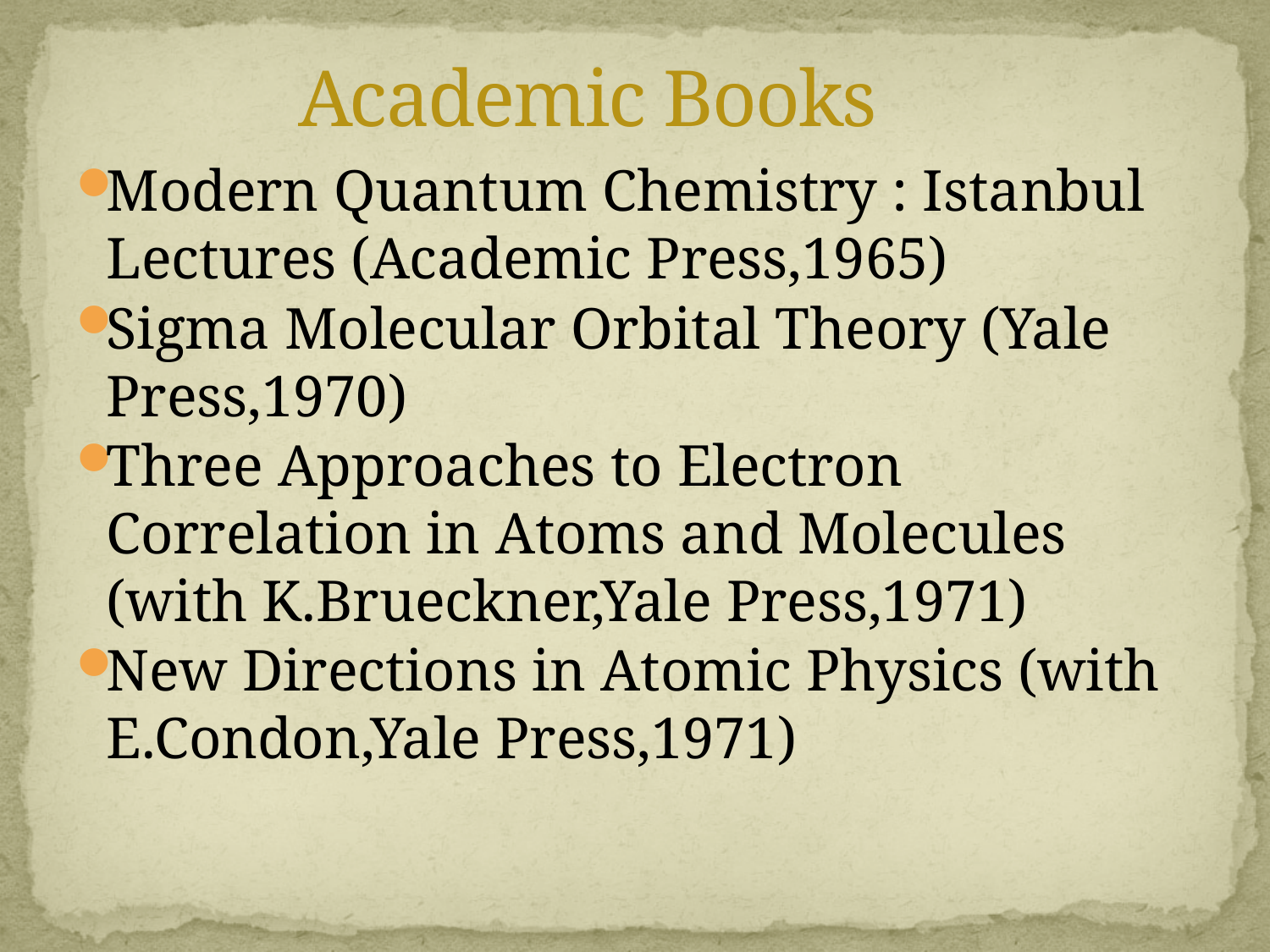

# Academic Books
Modern Quantum Chemistry : Istanbul Lectures (Academic Press,1965)
Sigma Molecular Orbital Theory (Yale Press,1970)
Three Approaches to Electron Correlation in Atoms and Molecules (with K.Brueckner,Yale Press,1971)
New Directions in Atomic Physics (with E.Condon,Yale Press,1971)